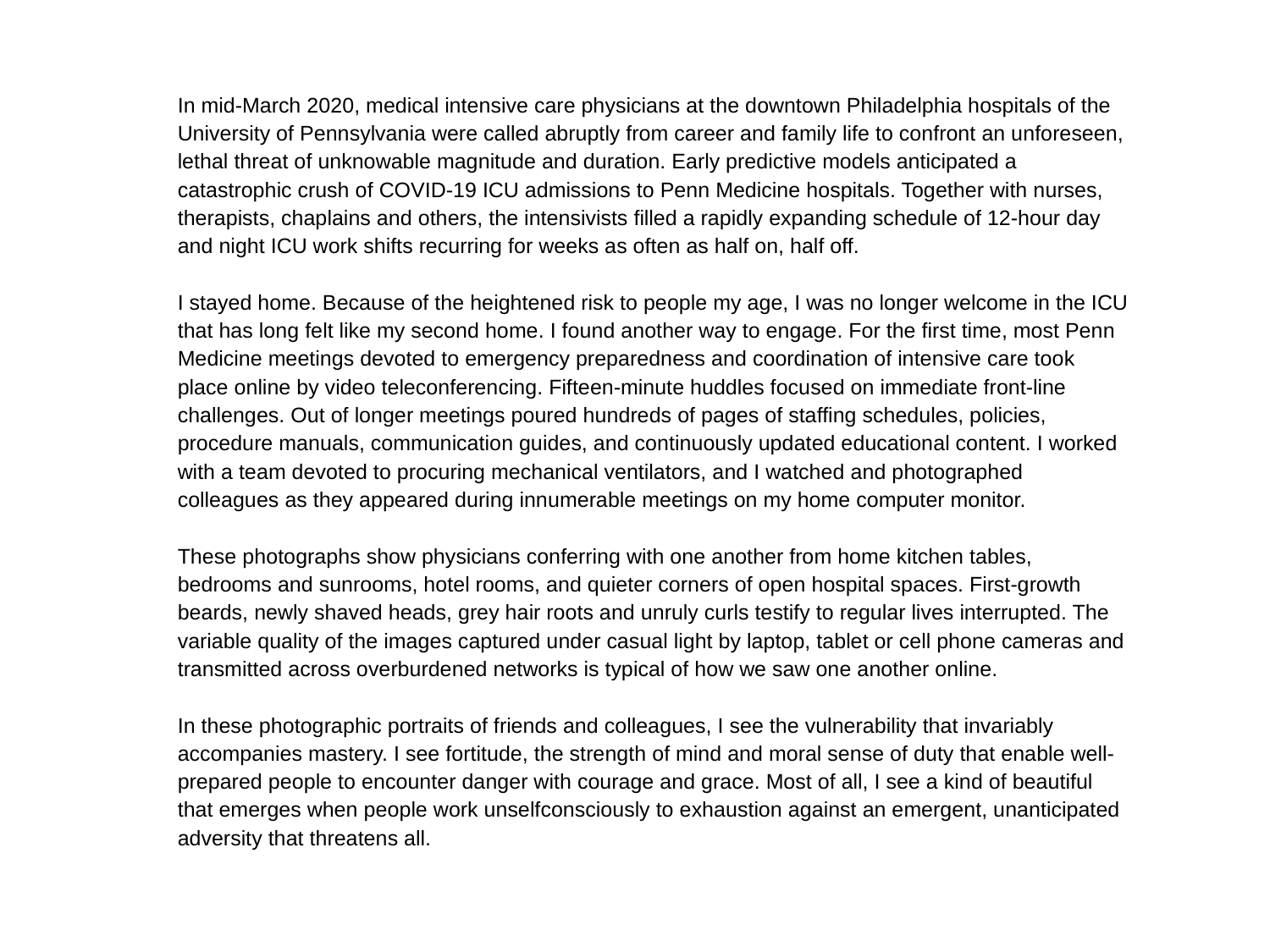

In mid-March 2020, medical intensive care physicians at the downtown Philadelphia hospitals of the University of Pennsylvania were called abruptly from career and family life to confront an unforeseen, lethal threat of unknowable magnitude and duration. Early predictive models anticipated a catastrophic crush of COVID-19 ICU admissions to Penn Medicine hospitals. Together with nurses, therapists, chaplains and others, the intensivists filled a rapidly expanding schedule of 12-hour day and night ICU work shifts recurring for weeks as often as half on, half off.

I stayed home. Because of the heightened risk to people my age, I was no longer welcome in the ICU that has long felt like my second home. I found another way to engage. For the first time, most Penn Medicine meetings devoted to emergency preparedness and coordination of intensive care took place online by video teleconferencing. Fifteen-minute huddles focused on immediate front-line challenges. Out of longer meetings poured hundreds of pages of staffing schedules, policies, procedure manuals, communication guides, and continuously updated educational content. I worked with a team devoted to procuring mechanical ventilators, and I watched and photographed colleagues as they appeared during innumerable meetings on my home computer monitor.

These photographs show physicians conferring with one another from home kitchen tables, bedrooms and sunrooms, hotel rooms, and quieter corners of open hospital spaces. First-growth beards, newly shaved heads, grey hair roots and unruly curls testify to regular lives interrupted. The variable quality of the images captured under casual light by laptop, tablet or cell phone cameras and transmitted across overburdened networks is typical of how we saw one another online.

In these photographic portraits of friends and colleagues, I see the vulnerability that invariably accompanies mastery. I see fortitude, the strength of mind and moral sense of duty that enable well-prepared people to encounter danger with courage and grace. Most of all, I see a kind of beautiful that emerges when people work unselfconsciously to exhaustion against an emergent, unanticipated adversity that threatens all.